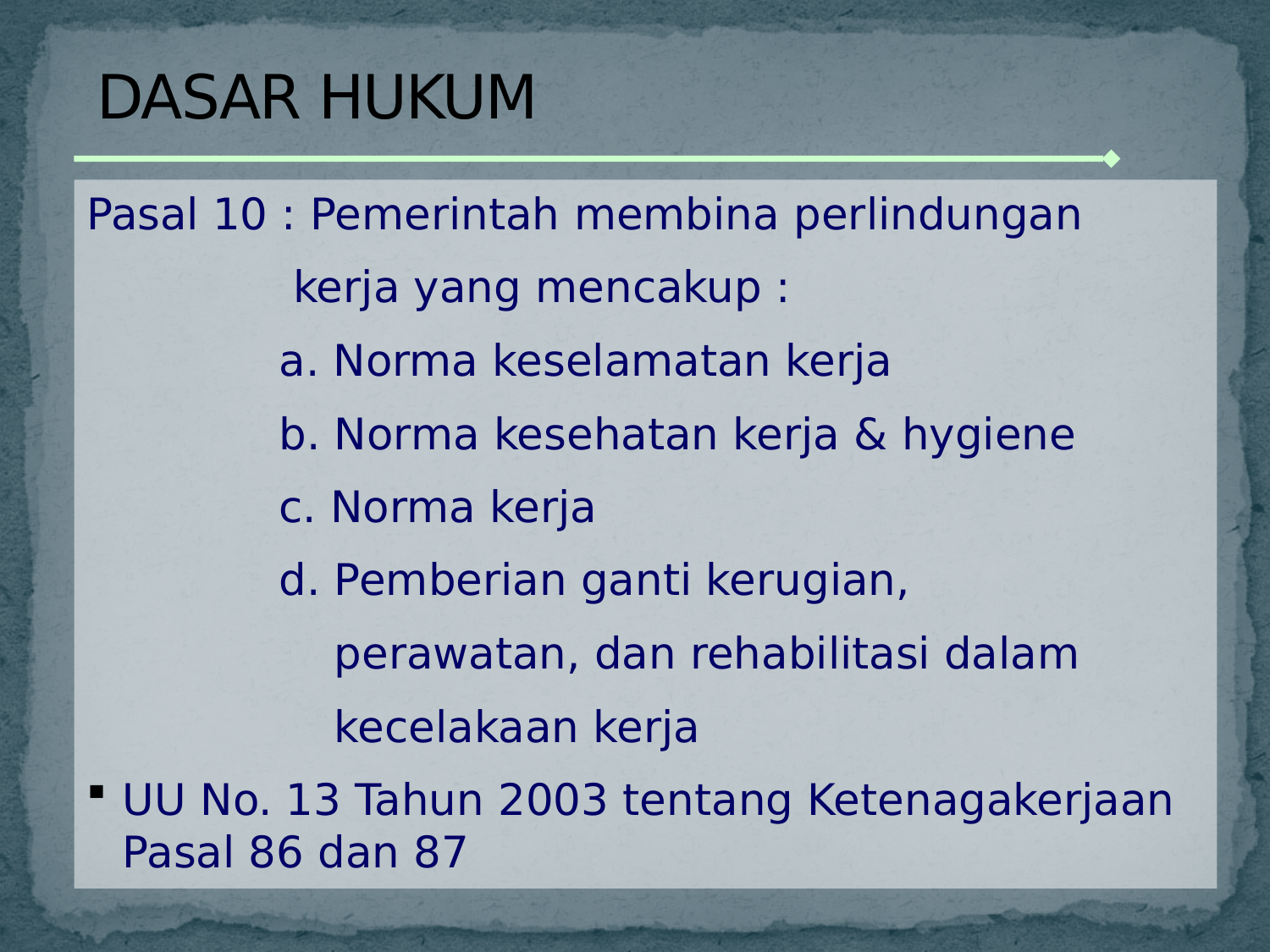

# DASAR HUKUM

Pasal 10 : Pemerintah membina perlindungan
               kerja yang mencakup :
              a. Norma keselamatan kerja
              b. Norma kesehatan kerja & hygiene
              c. Norma kerja
              d. Pemberian ganti kerugian,
                  perawatan, dan rehabilitasi dalam
                  kecelakaan kerja
UU No. 13 Tahun 2003 tentang Ketenagakerjaan Pasal 86 dan 87